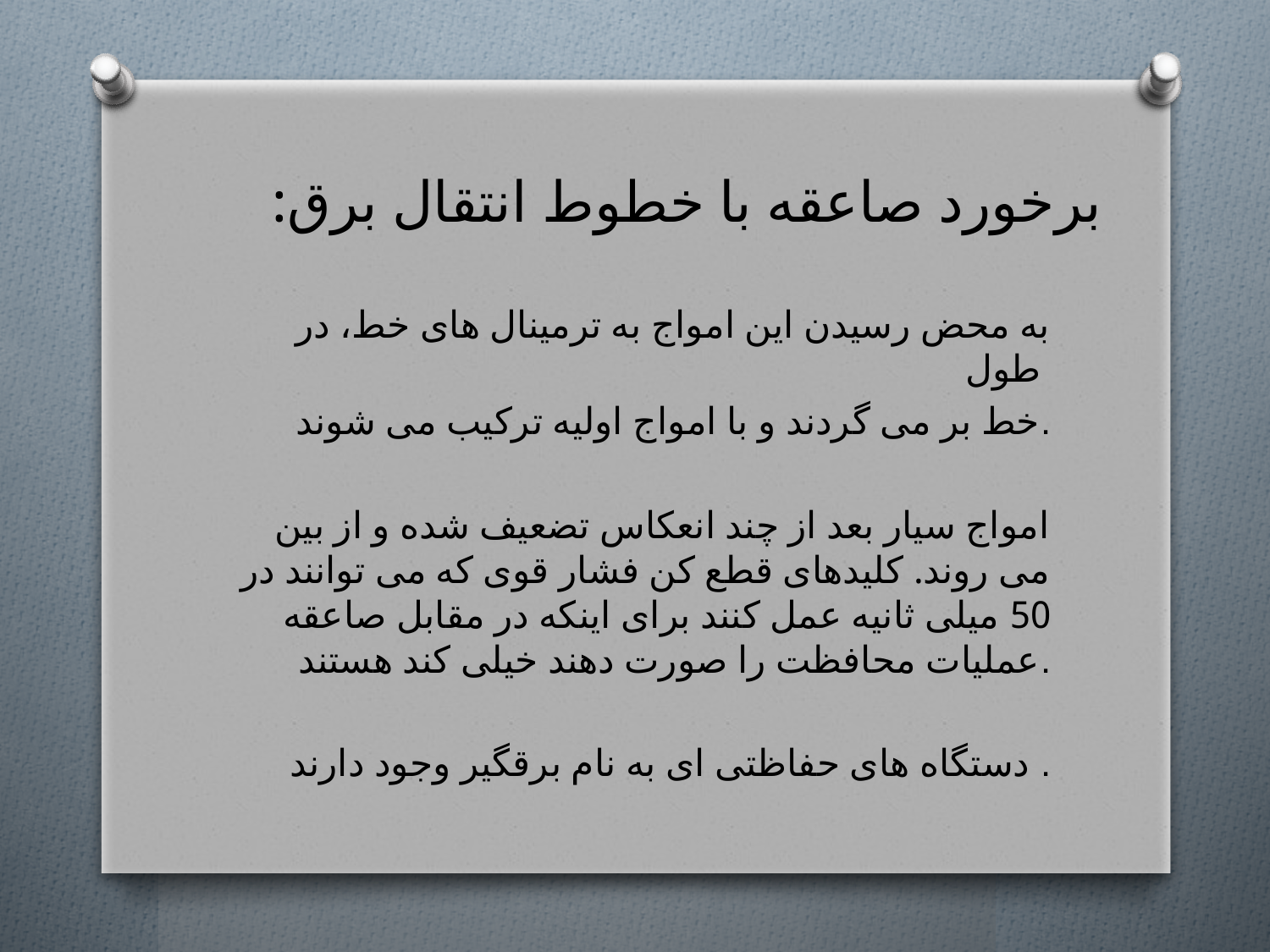

# :برخورد صاعقه با خطوط انتقال برق
به محض رسیدن این امواج به ترمینال های خط، در طول
خط بر می گردند و با امواج اولیه ترکیب می شوند.

امواج سیار بعد از چند انعکاس تضعیف شده و از بین می روند. کلیدهای قطع کن فشار قوی که می توانند در 50 میلی ثانیه عمل کنند برای اینکه در مقابل صاعقه عملیات محافظت را صورت دهند خیلی کند هستند.

دستگاه های حفاظتی ای به نام برقگیر وجود دارند .